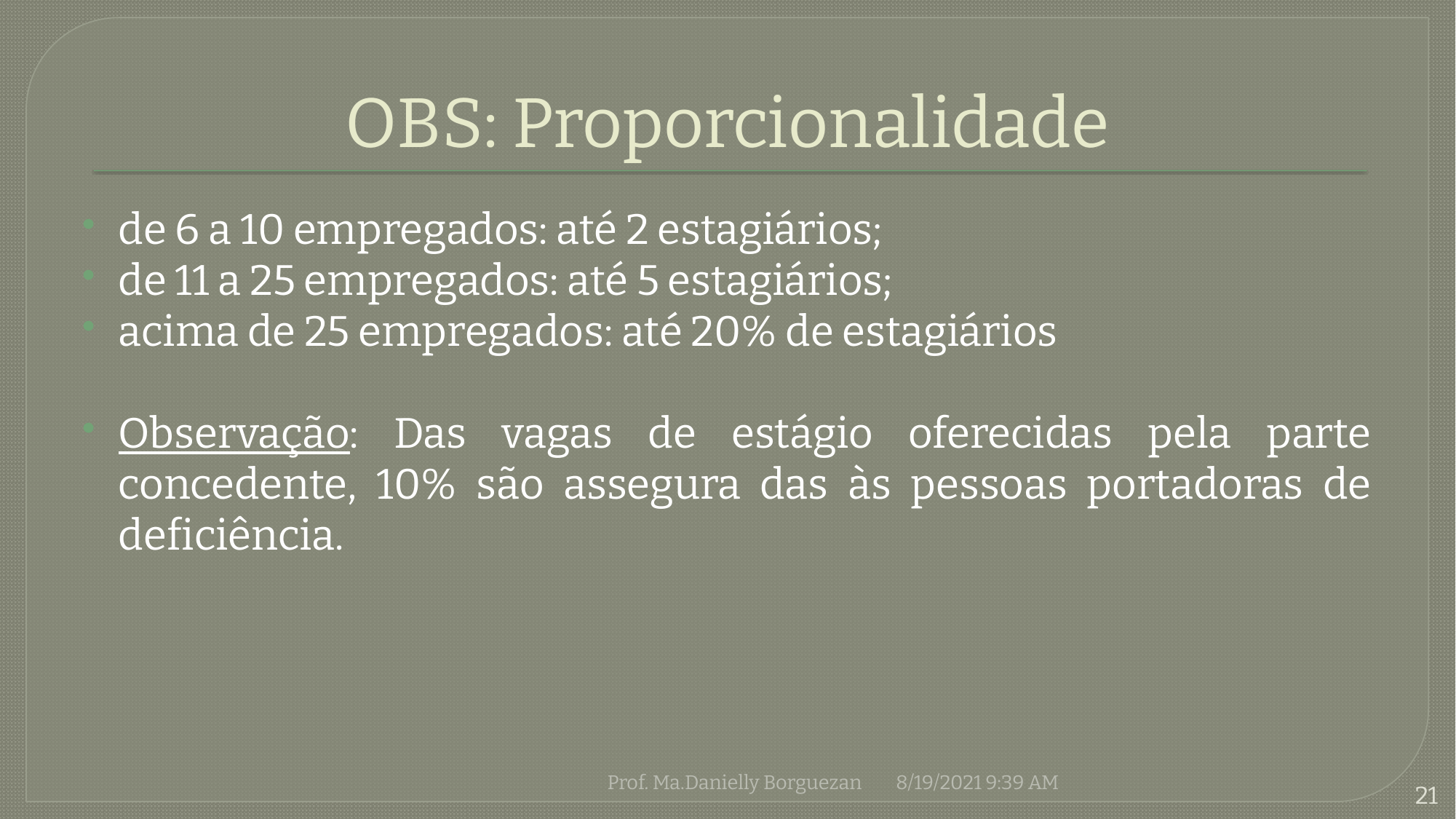

# OBS: Proporcionalidade
de 6 a 10 empregados: até 2 estagiários;
de 11 a 25 empregados: até 5 estagiários;
acima de 25 empregados: até 20% de estagiários

Observação: Das vagas de estágio oferecidas pela parte concedente, 10% são assegura­ das às pessoas portadoras de deficiência.
Prof. Ma.Danielly Borguezan
8/19/2021 9:39 AM
21